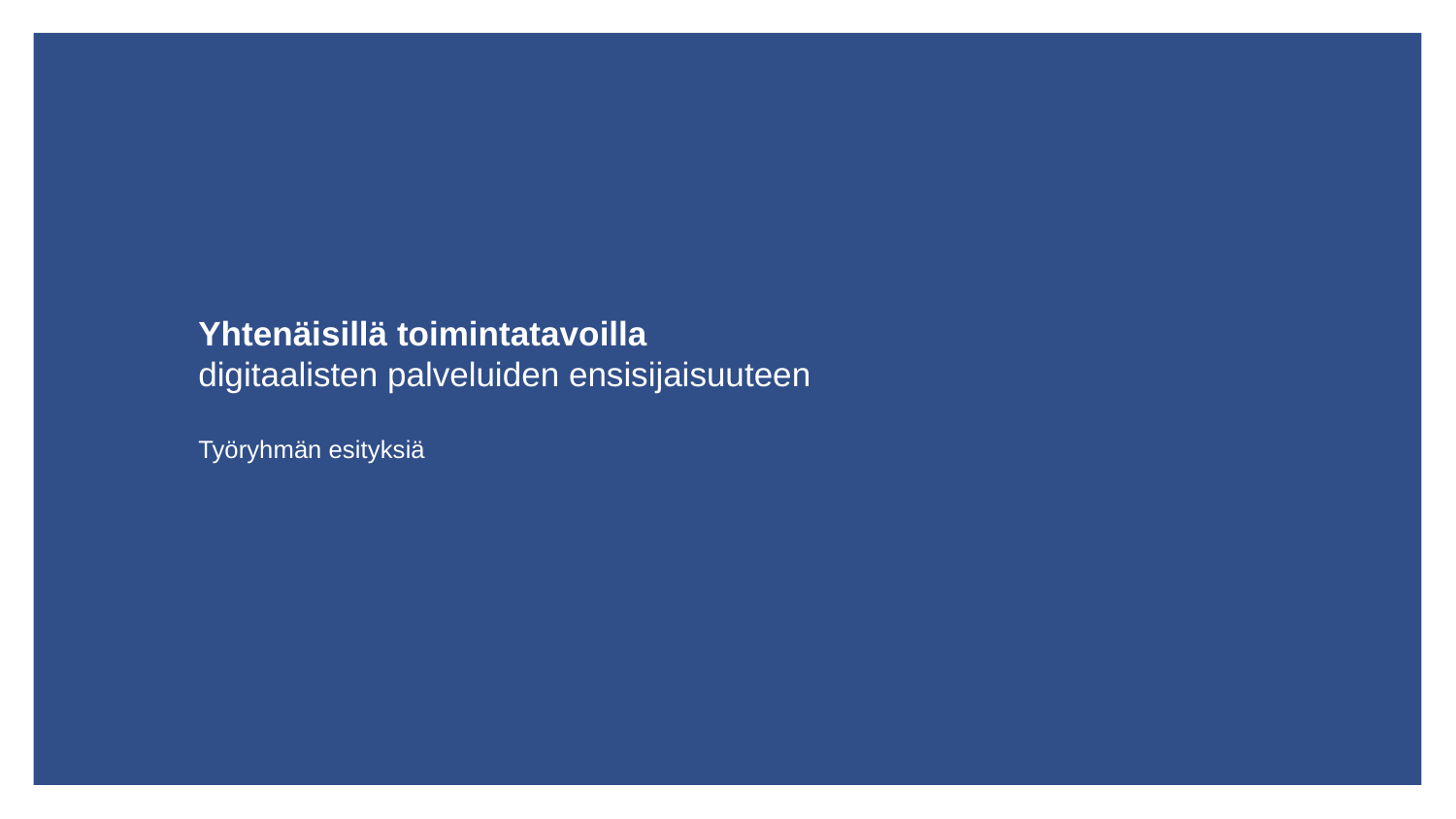

# Yhtenäisillä toimintatavoilla digitaalisten palveluiden ensisijaisuuteen Työryhmän esityksiä